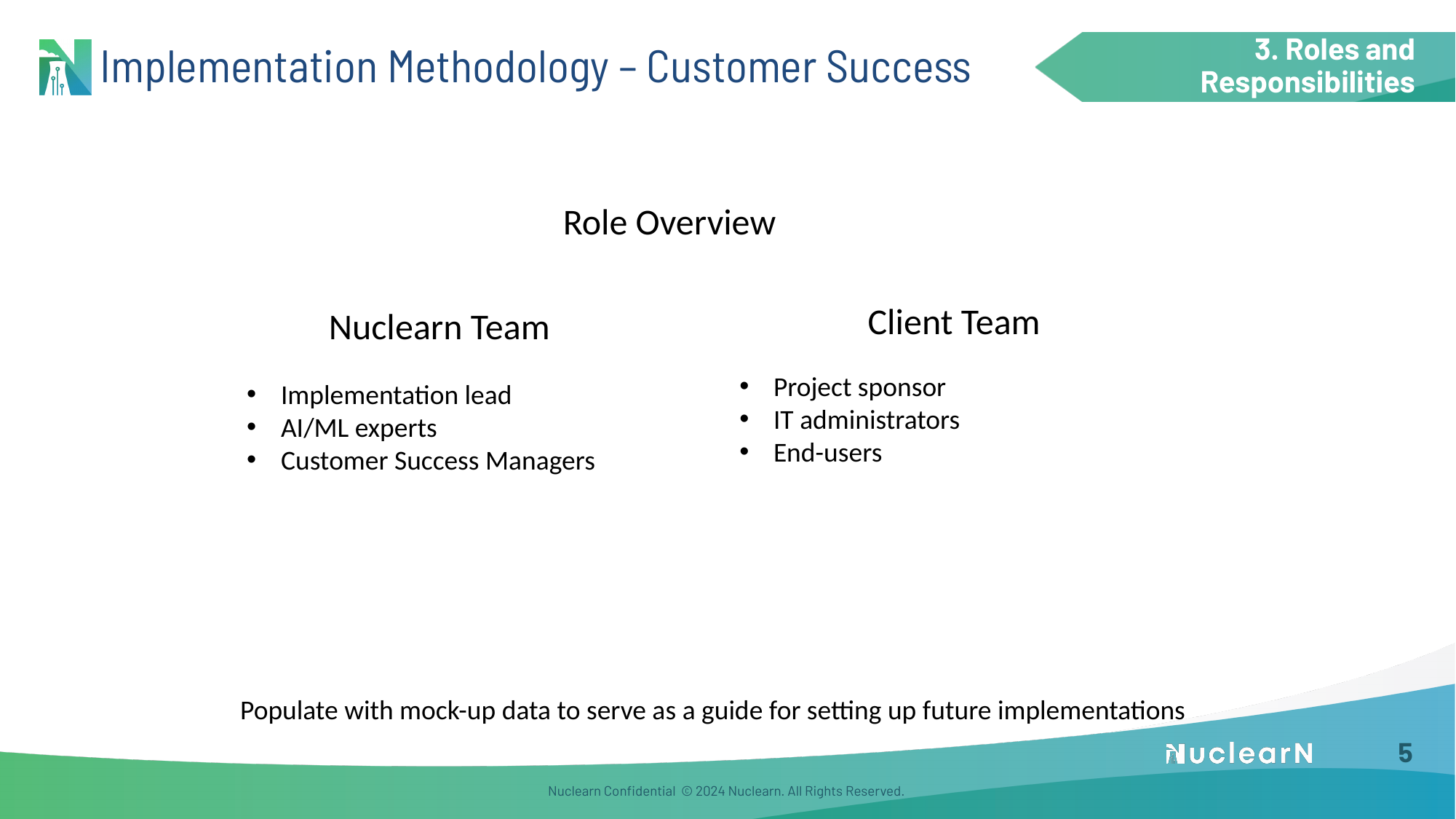

3. Roles and Responsibilities
# Implementation Methodology – Customer Success
Role Overview
Client Team
Nuclearn Team
Project sponsor
IT administrators
End-users
Implementation lead
AI/ML experts
Customer Success Managers
Populate with mock-up data to serve as a guide for setting up future implementations